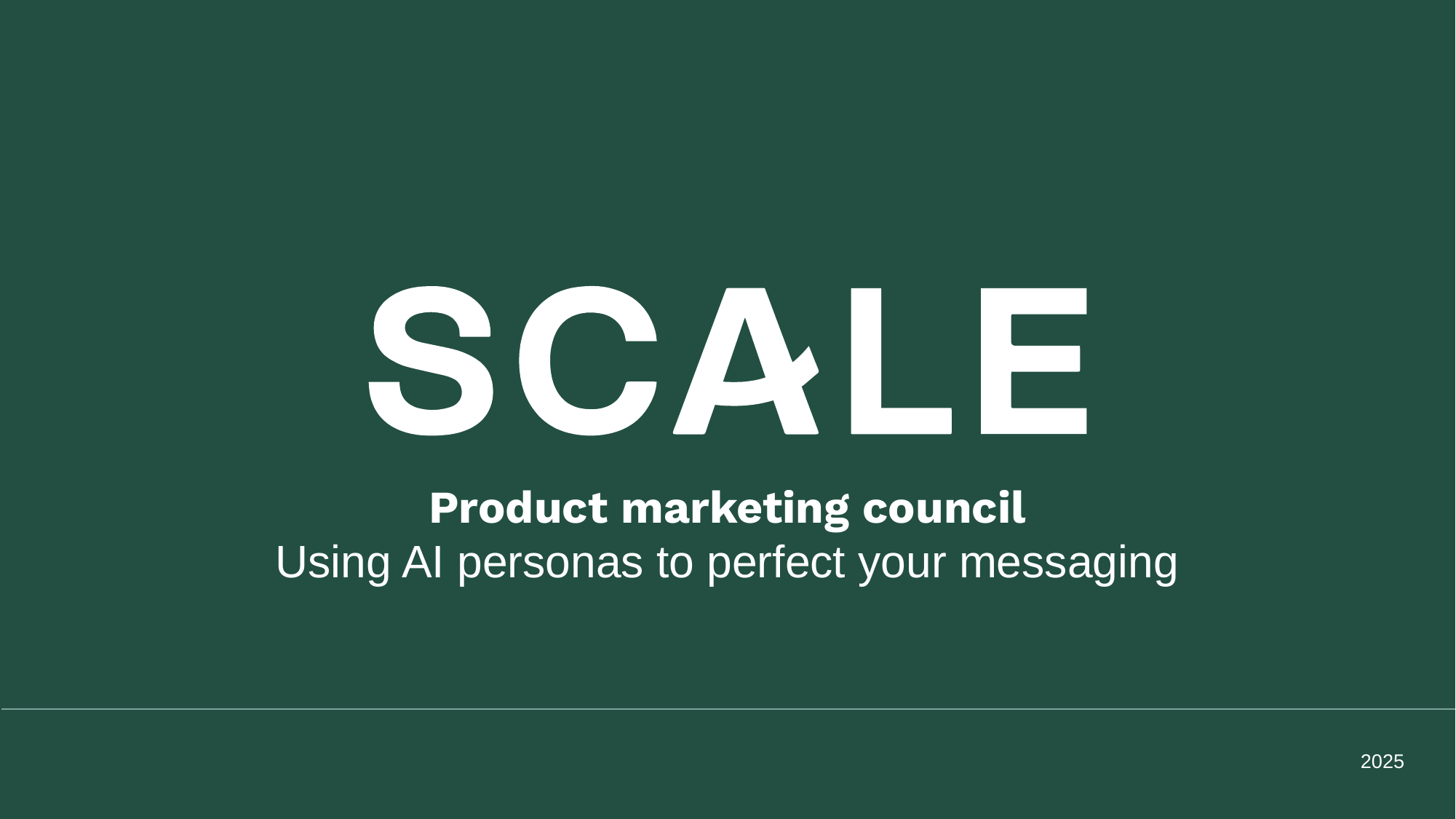

# Product marketing council Using AI personas to perfect your messaging
2025